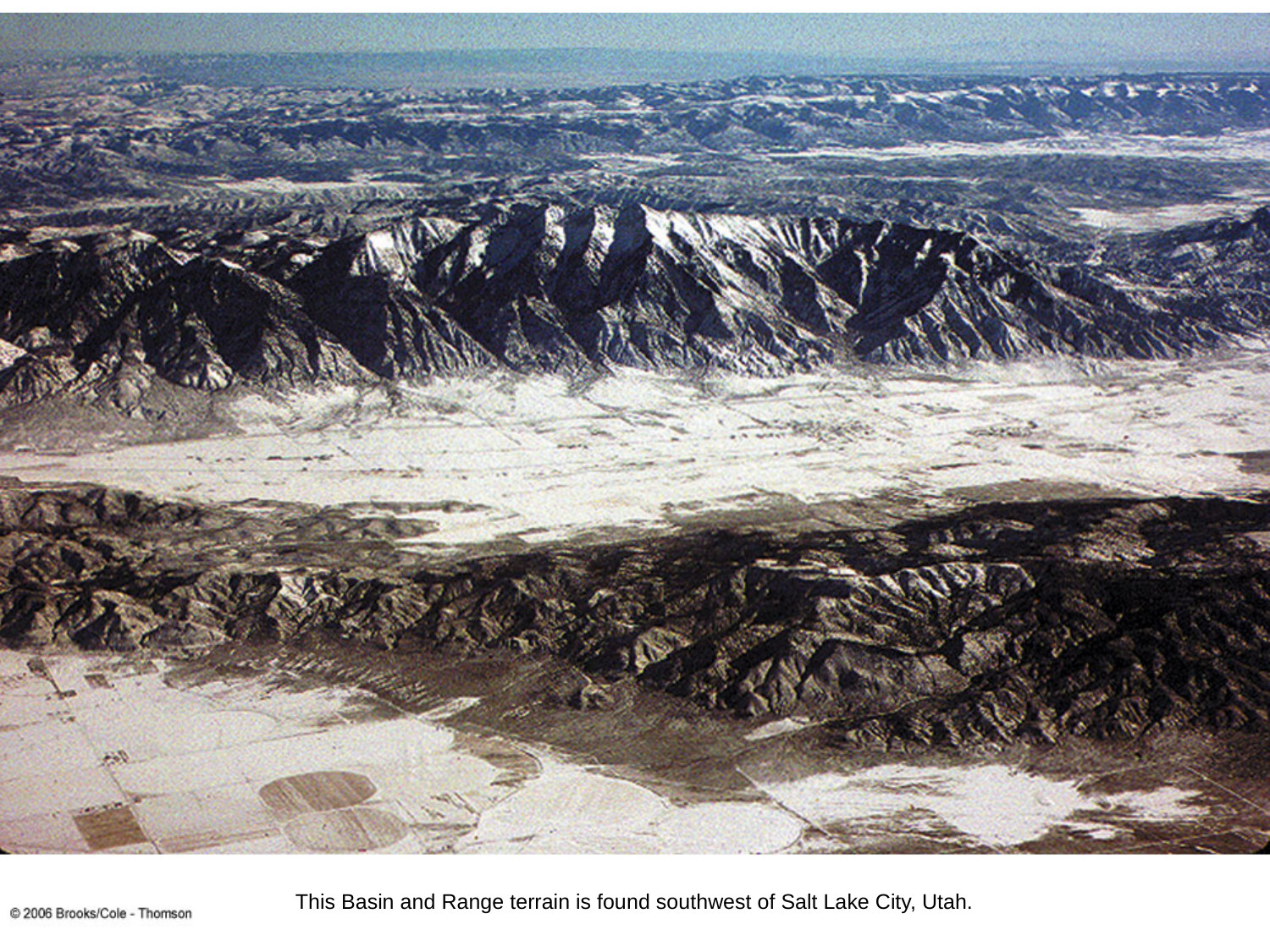

39 / 88
This Basin and Range terrain is found southwest of Salt Lake City, Utah.